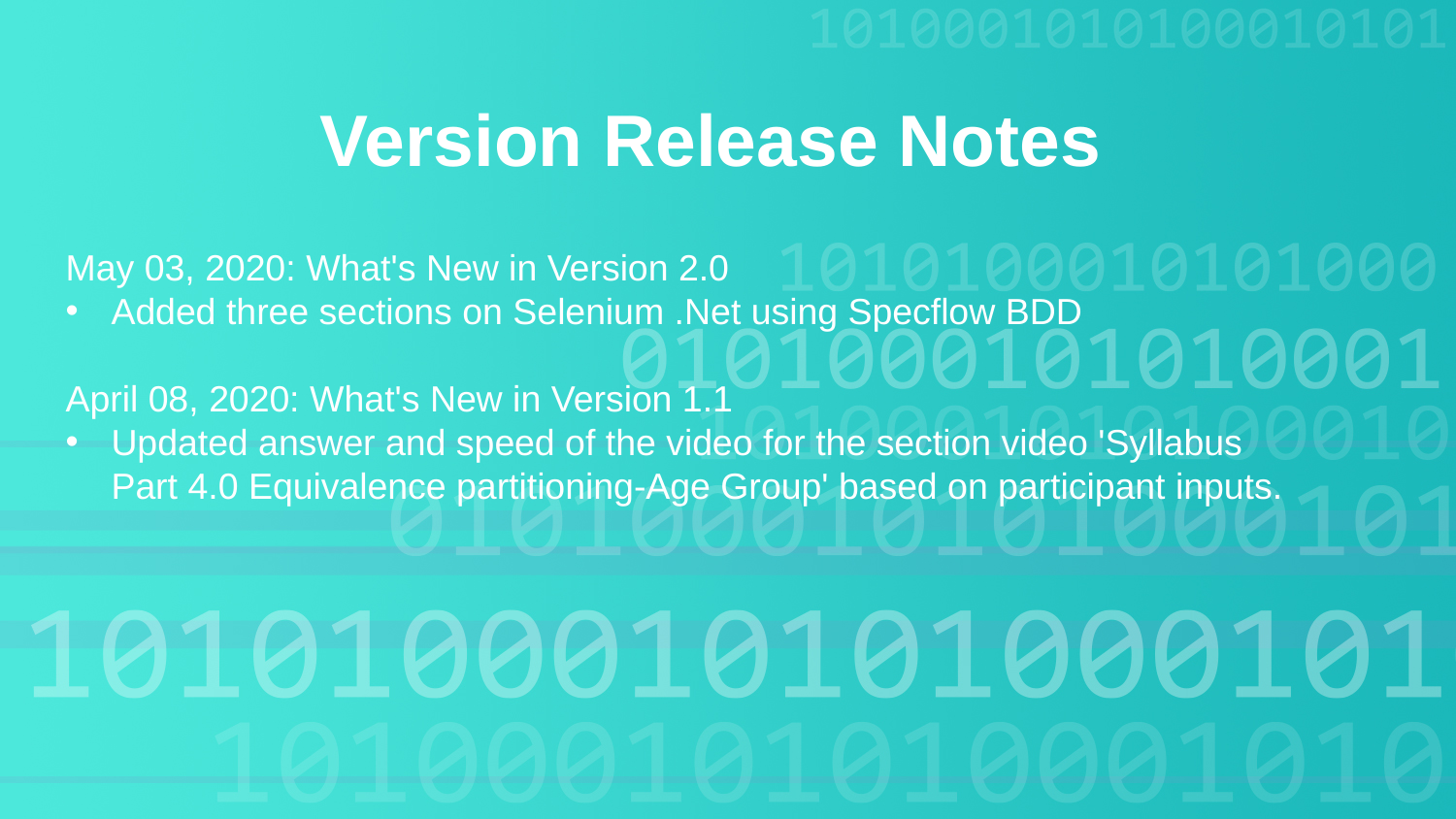

Version Release Notes

May 03, 2020: What's New in Version 2.0
Added three sections on Selenium .Net using Specflow BDD

April 08, 2020: What's New in Version 1.1
Updated answer and speed of the video for the section video 'Syllabus     Part 4.0 Equivalence partitioning-Age Group' based on participant inputs.